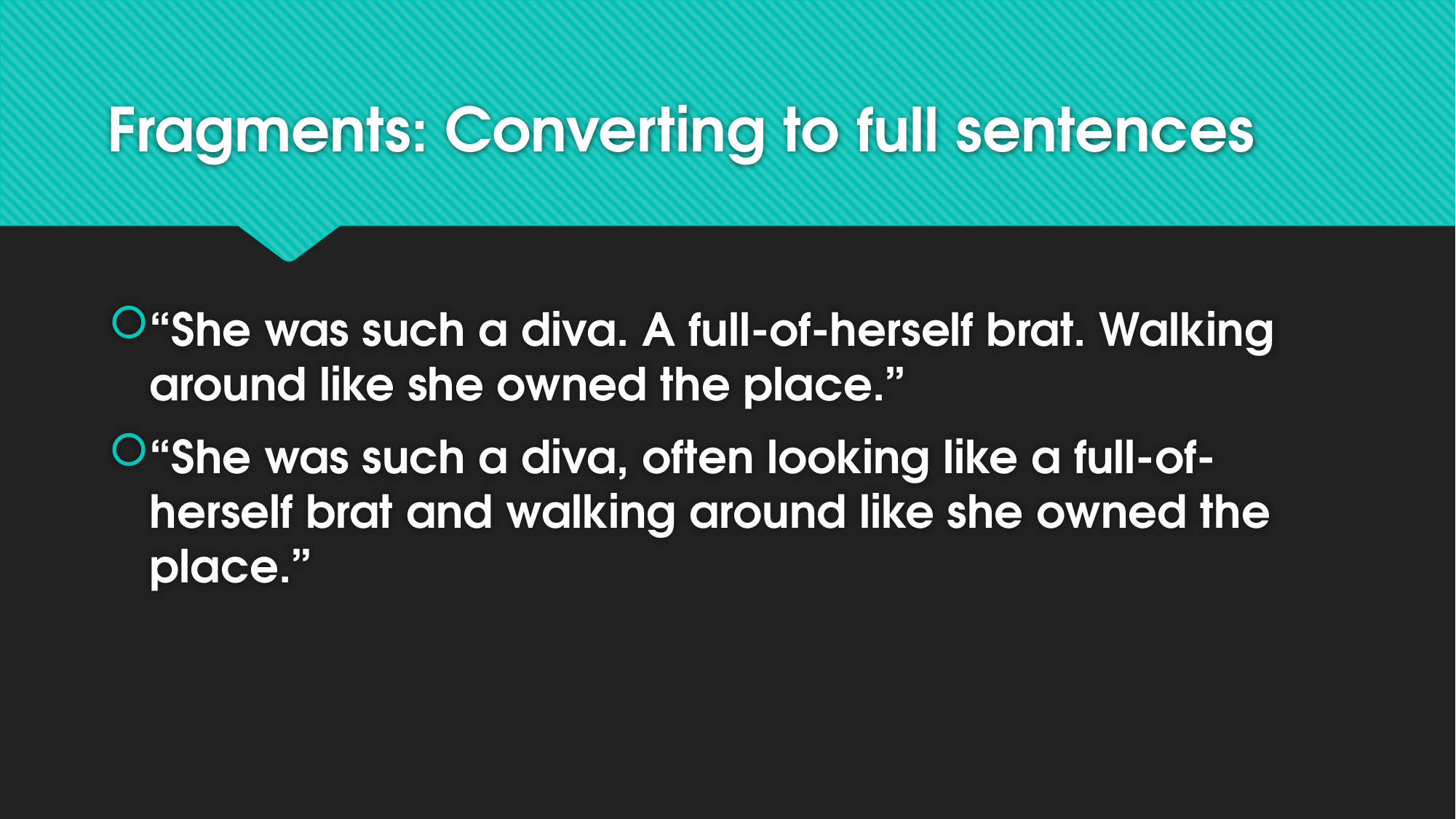

# Fragments: Converting to full sentences
“She was such a diva. A full-of-herself brat. Walking around like she owned the place.”
“She was such a diva, often looking like a full-of-herself brat and walking around like she owned the place.”